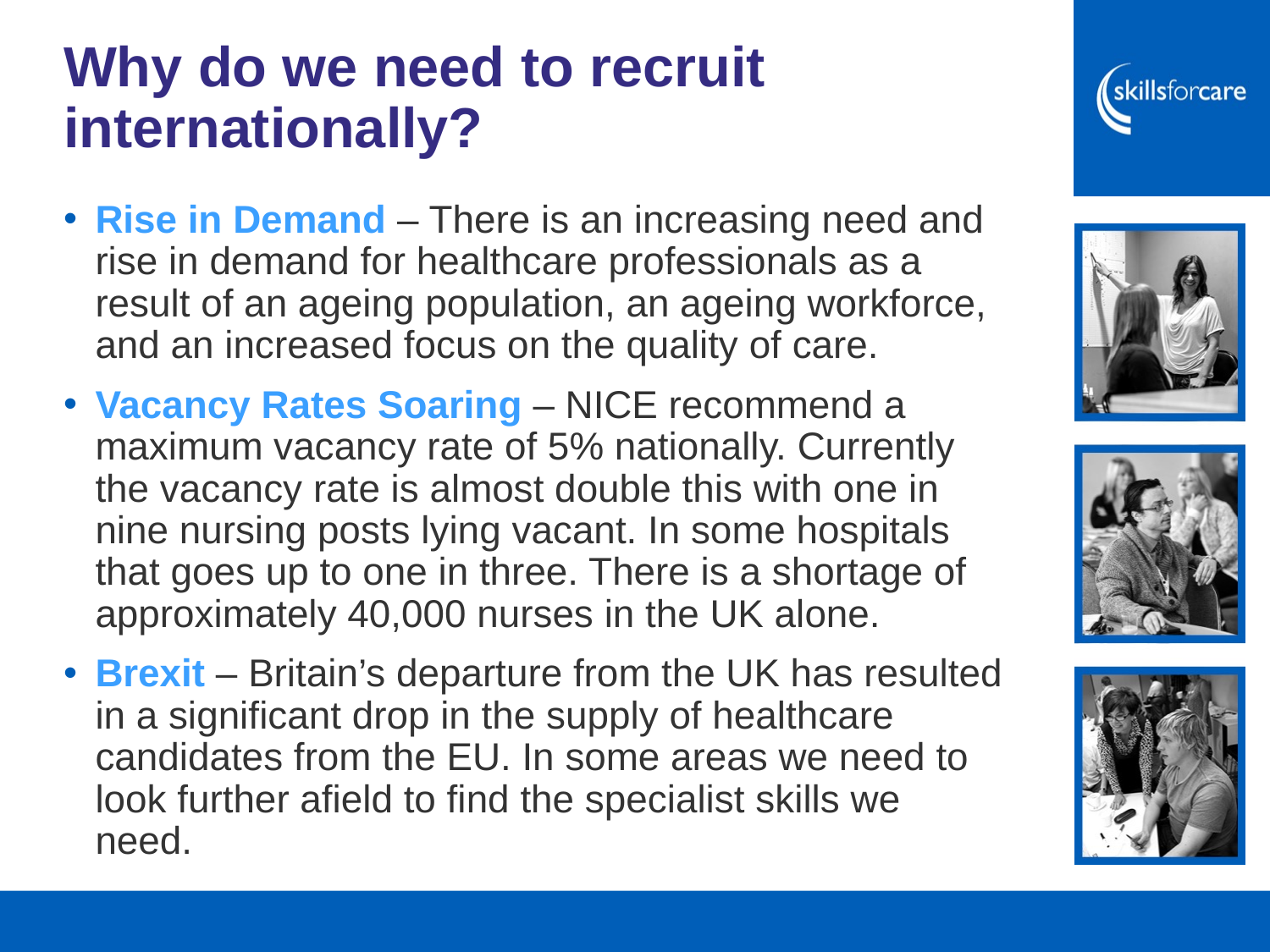

# Why do we need to recruit internationally?
Rise in Demand – There is an increasing need and rise in demand for healthcare professionals as a result of an ageing population, an ageing workforce, and an increased focus on the quality of care.
Vacancy Rates Soaring – NICE recommend a maximum vacancy rate of 5% nationally. Currently the vacancy rate is almost double this with one in nine nursing posts lying vacant. In some hospitals that goes up to one in three. There is a shortage of approximately 40,000 nurses in the UK alone.
Brexit – Britain’s departure from the UK has resulted in a significant drop in the supply of healthcare candidates from the EU. In some areas we need to look further afield to find the specialist skills we need.